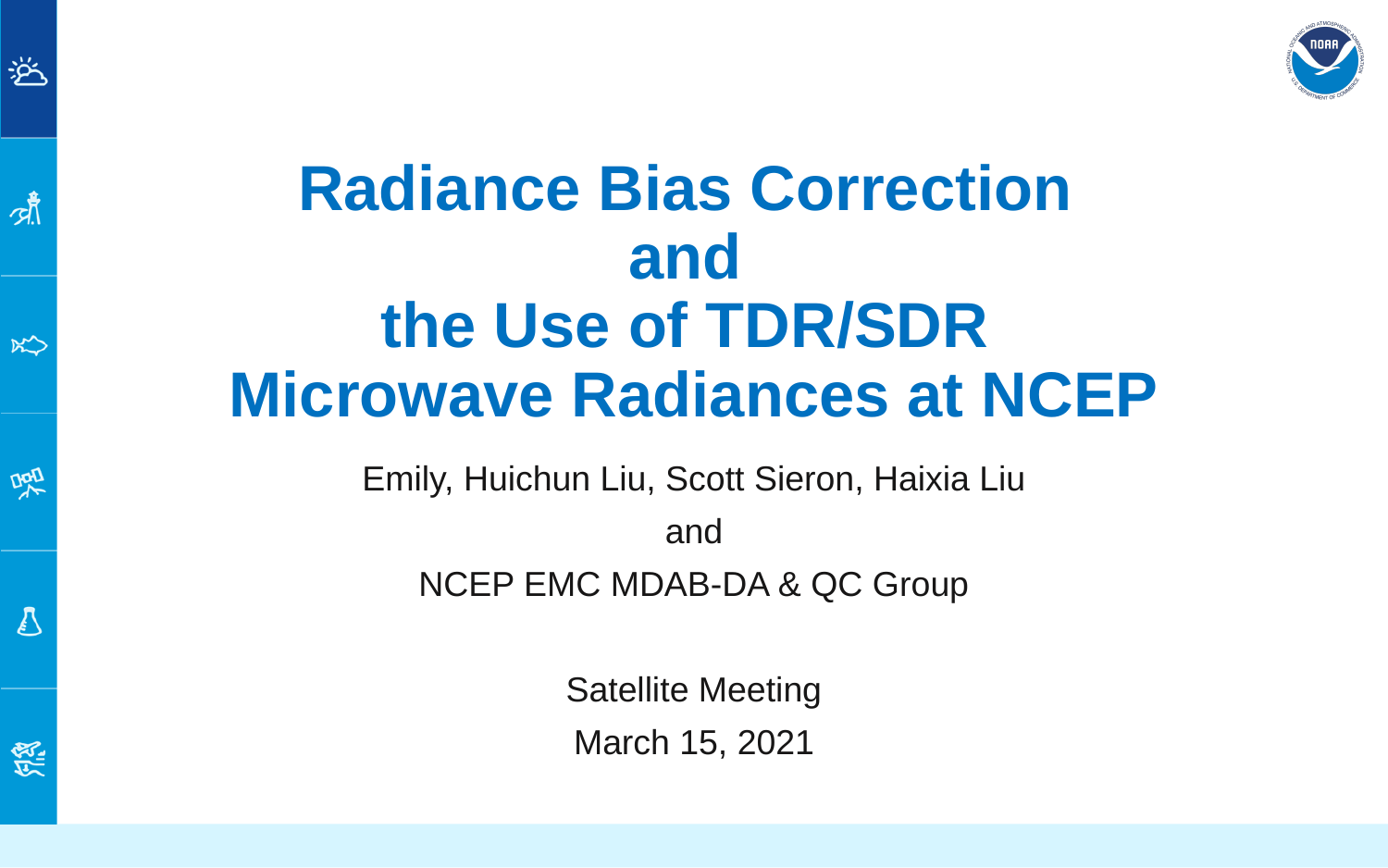

# Radiance Bias Correction
and
the Use of TDR/SDR
Microwave Radiances at NCEP
Emily, Huichun Liu, Scott Sieron, Haixia Liu
and
NCEP EMC MDAB-DA & QC Group

Satellite Meeting
March 15, 2021